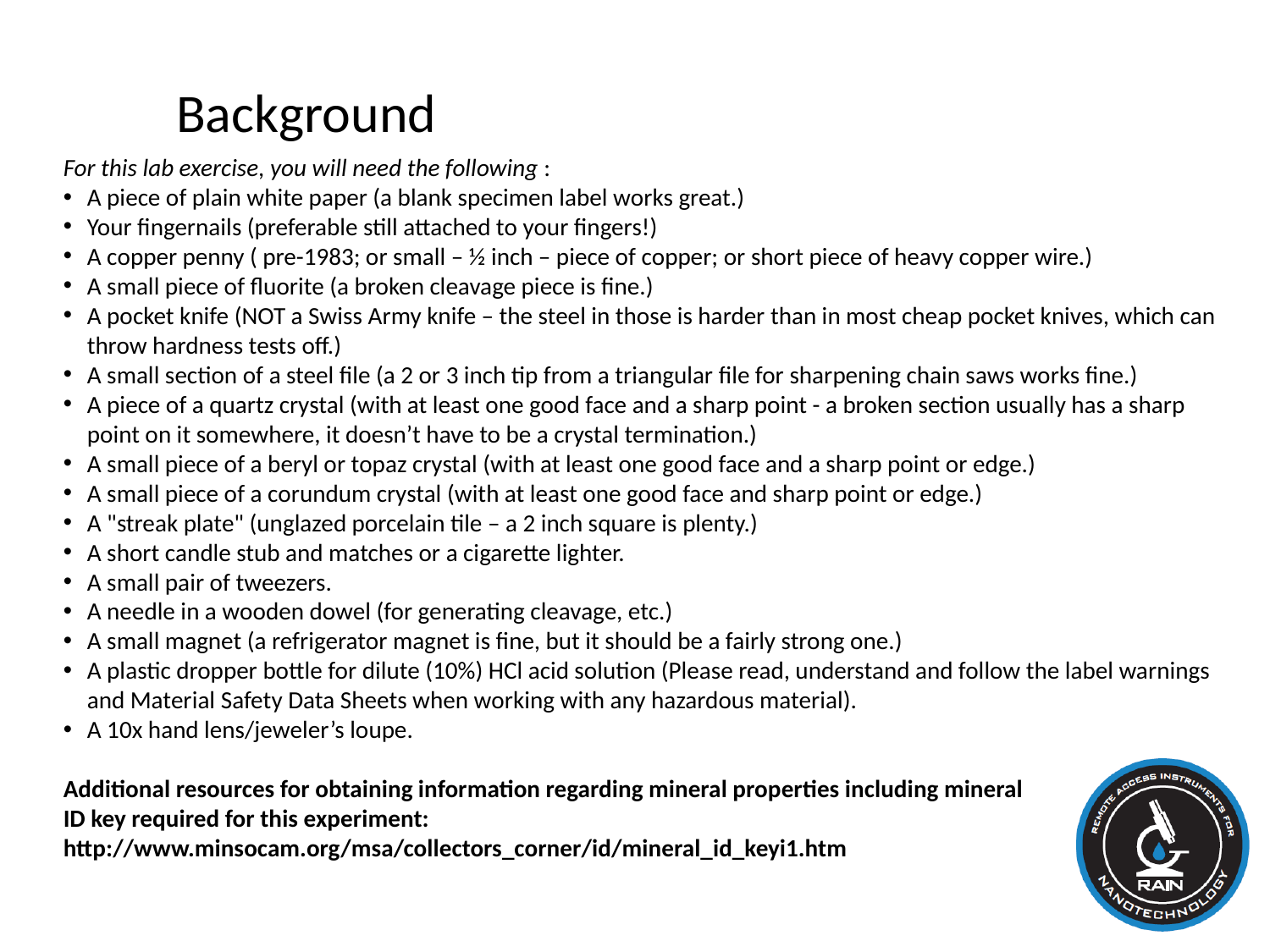

# Background
For this lab exercise, you will need the following :
A piece of plain white paper (a blank specimen label works great.)
Your fingernails (preferable still attached to your fingers!)
A copper penny ( pre-1983; or small – ½ inch – piece of copper; or short piece of heavy copper wire.)
A small piece of fluorite (a broken cleavage piece is fine.)
A pocket knife (NOT a Swiss Army knife – the steel in those is harder than in most cheap pocket knives, which can throw hardness tests off.)
A small section of a steel file (a 2 or 3 inch tip from a triangular file for sharpening chain saws works fine.)
A piece of a quartz crystal (with at least one good face and a sharp point - a broken section usually has a sharp point on it somewhere, it doesn’t have to be a crystal termination.)
A small piece of a beryl or topaz crystal (with at least one good face and a sharp point or edge.)
A small piece of a corundum crystal (with at least one good face and sharp point or edge.)
A "streak plate" (unglazed porcelain tile – a 2 inch square is plenty.)
A short candle stub and matches or a cigarette lighter.
A small pair of tweezers.
A needle in a wooden dowel (for generating cleavage, etc.)
A small magnet (a refrigerator magnet is fine, but it should be a fairly strong one.)
A plastic dropper bottle for dilute (10%) HCl acid solution (Please read, understand and follow the label warnings and Material Safety Data Sheets when working with any hazardous material).
A 10x hand lens/jeweler’s loupe.

Additional resources for obtaining information regarding mineral properties including mineral
ID key required for this experiment:
http://www.minsocam.org/msa/collectors_corner/id/mineral_id_keyi1.htm